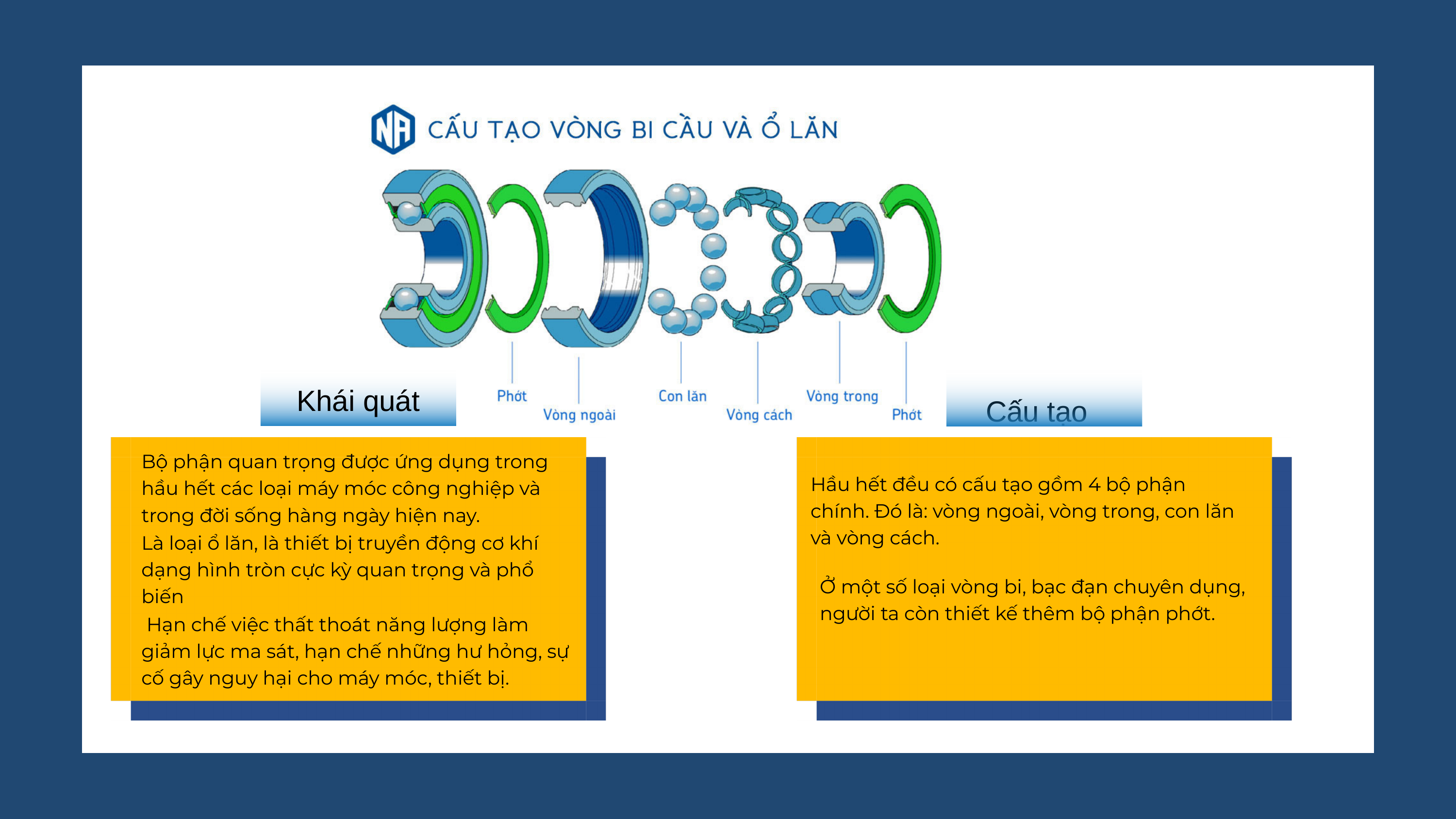

Khái quát
Cấu tạo

Bộ phận quan trọng được ứng dụng trong hầu hết các loại máy móc công nghiệp và trong đời sống hàng ngày hiện nay.
Hầu hết đều có cấu tạo gồm 4 bộ phận chính. Đó là: vòng ngoài, vòng trong, con lăn và vòng cách.
Là loại ổ lăn, là thiết bị truyền động cơ khí dạng hình tròn cực kỳ quan trọng và phổ biến
Ở một số loại vòng bi, bạc đạn chuyên dụng, người ta còn thiết kế thêm bộ phận phớt.
 Hạn chế việc thất thoát năng lượng làm giảm lực ma sát, hạn chế những hư hỏng, sự cố gây nguy hại cho máy móc, thiết bị.